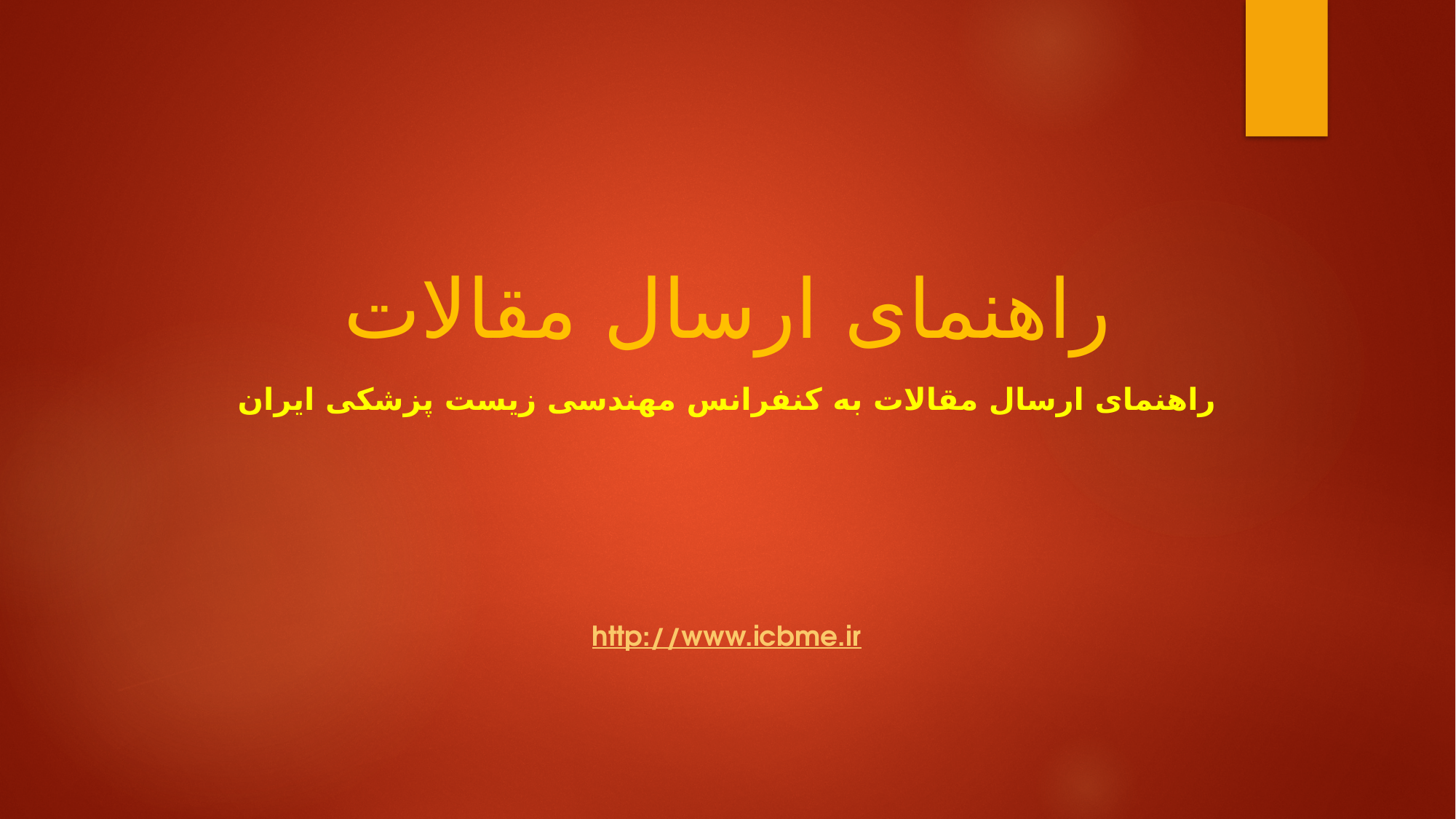

راهنمای ارسال مقالات
راهنمای ارسال مقالات به کنفرانس مهندسی زیست پزشکی ایران
http://www.icbme.ir